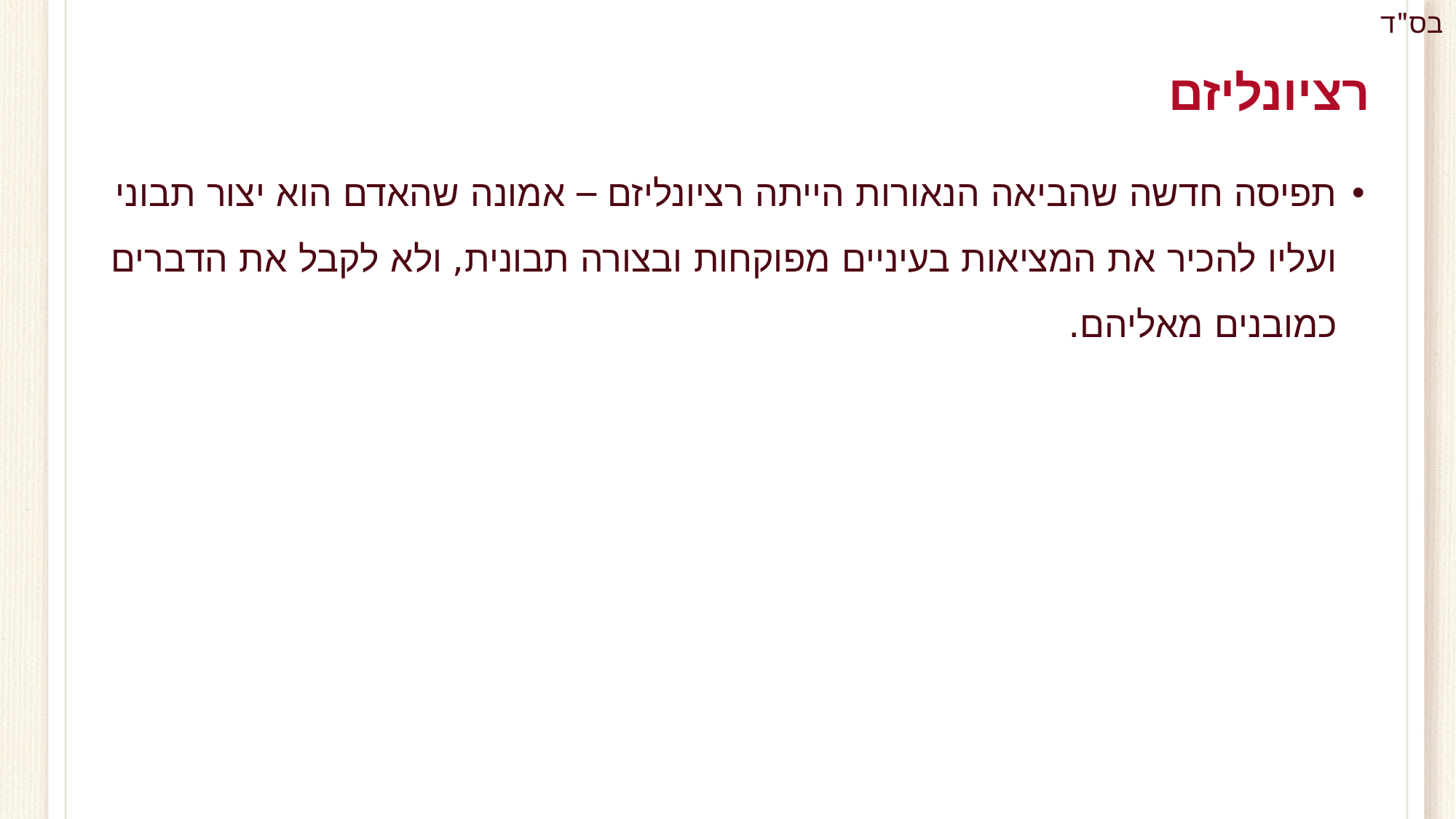

# רציונליזם
תפיסה חדשה שהביאה הנאורות הייתה רציונליזם – אמונה שהאדם הוא יצור תבוני ועליו להכיר את המציאות בעיניים מפוקחות ובצורה תבונית, ולא לקבל את הדברים כמובנים מאליהם.